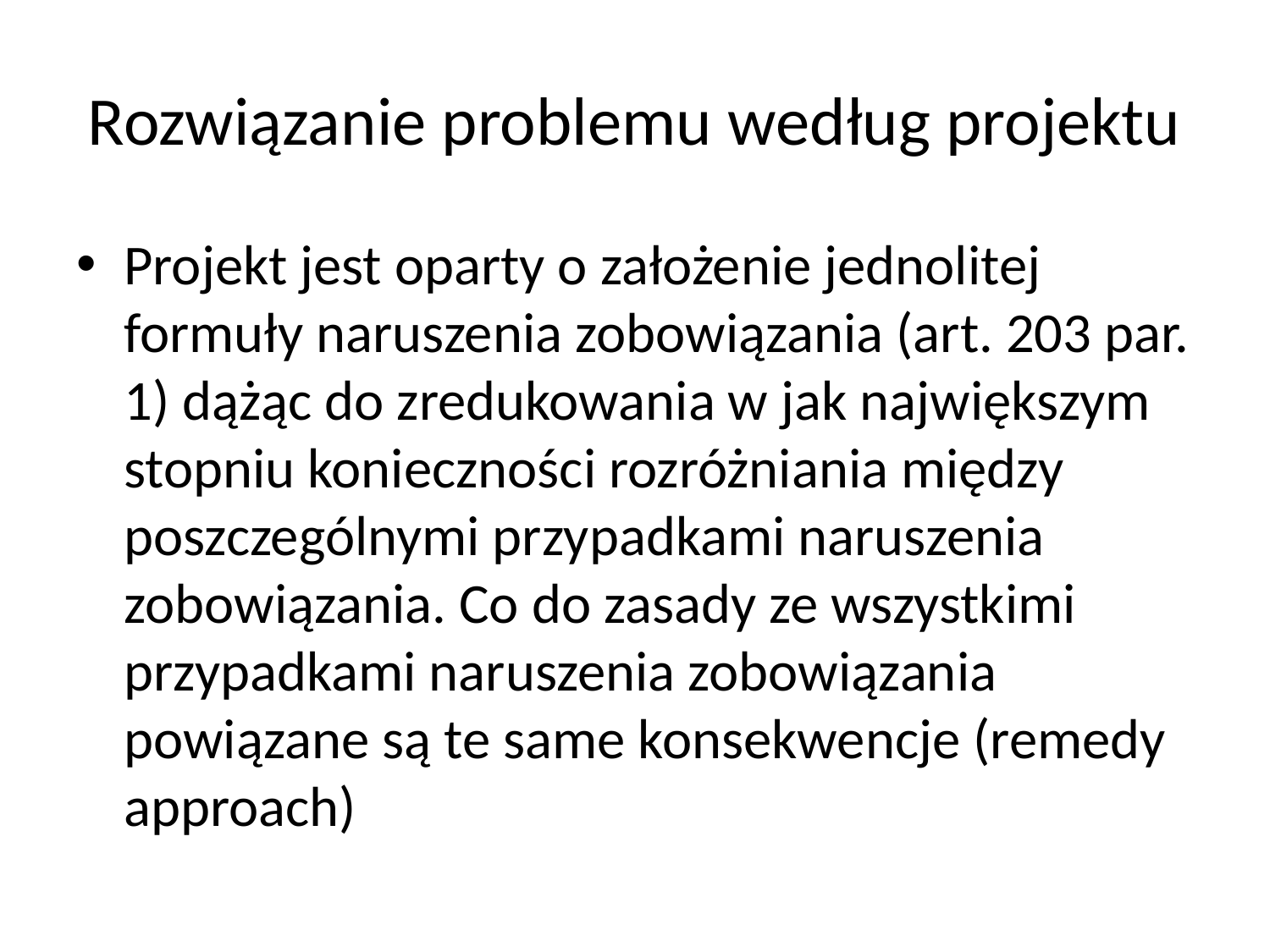

# Rozwiązanie problemu według projektu
Projekt jest oparty o założenie jednolitej formuły naruszenia zobowiązania (art. 203 par. 1) dążąc do zredukowania w jak największym stopniu konieczności rozróżniania między poszczególnymi przypadkami naruszenia zobowiązania. Co do zasady ze wszystkimi przypadkami naruszenia zobowiązania powiązane są te same konsekwencje (remedy approach)